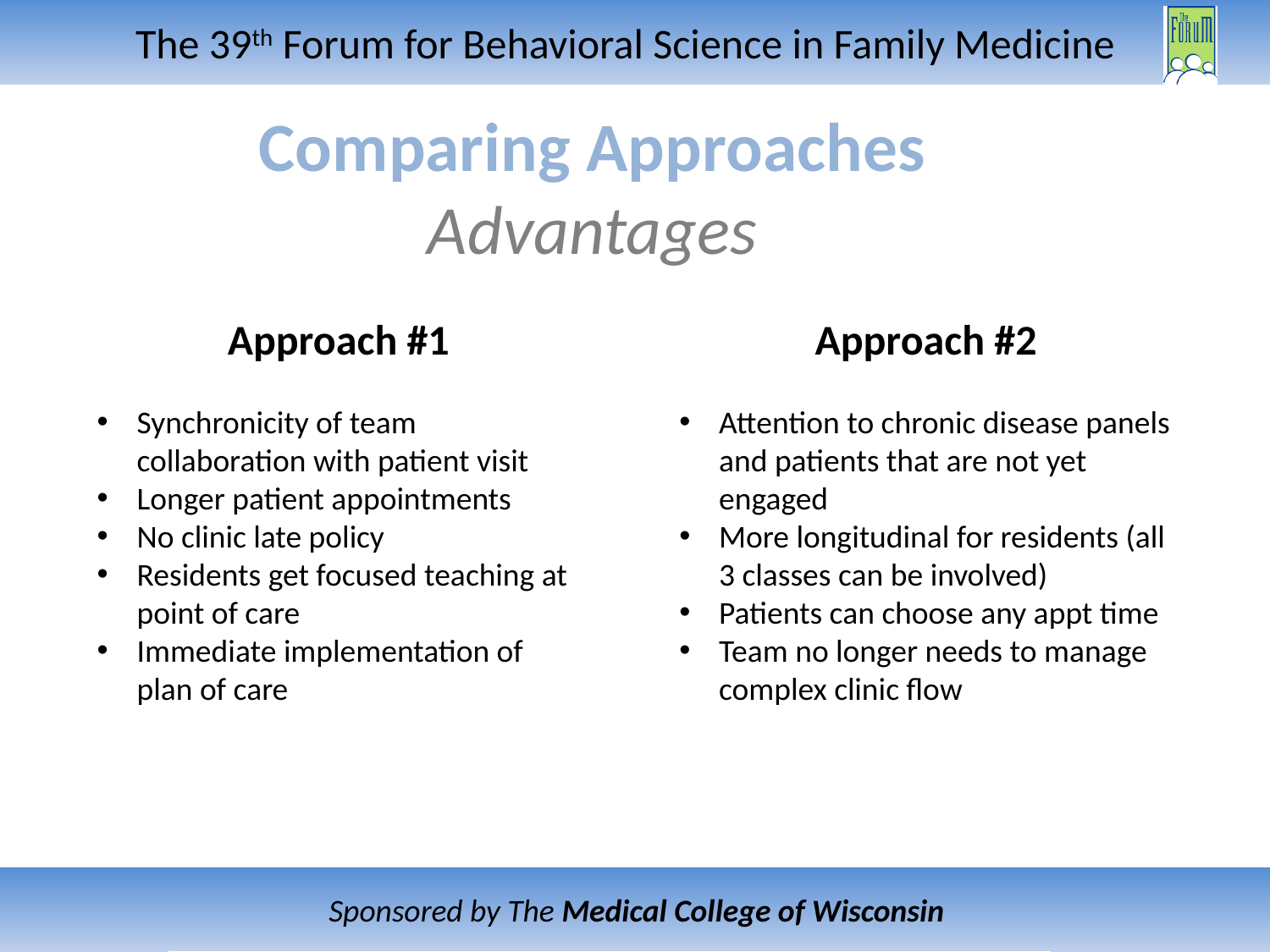

# Comparing Approaches Advantages
Approach #1

Synchronicity of team collaboration with patient visit
Longer patient appointments
No clinic late policy
Residents get focused teaching at point of care
Immediate implementation of plan of care
Approach #2

Attention to chronic disease panels and patients that are not yet engaged
More longitudinal for residents (all 3 classes can be involved)
Patients can choose any appt time
Team no longer needs to manage complex clinic flow

|  |  |  |
| --- | --- | --- |